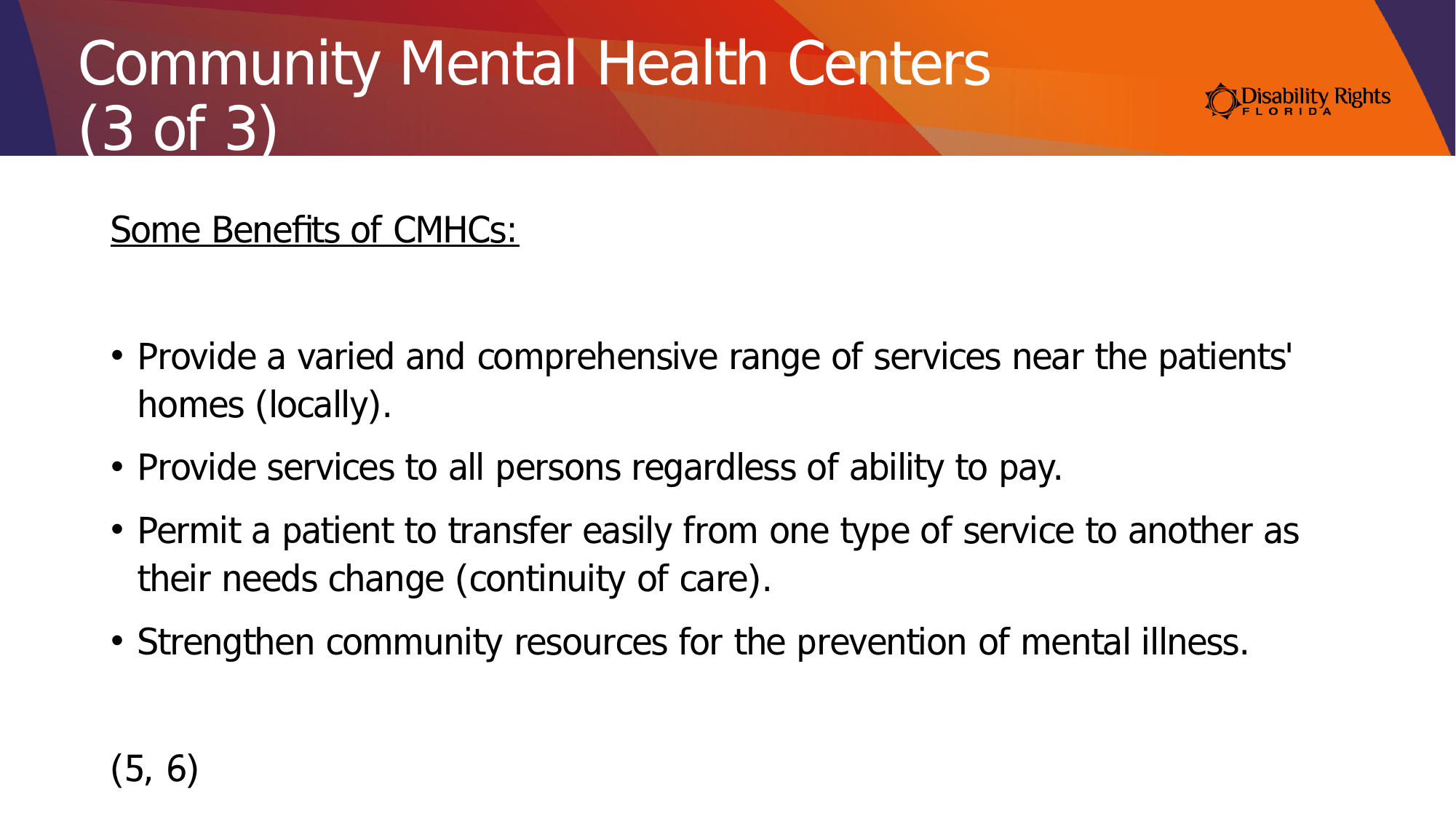

# Community Mental Health Centers (3 of 3)
Some Benefits of CMHCs:

Provide a varied and comprehensive range of services near the patients' homes (locally).
Provide services to all persons regardless of ability to pay.
Permit a patient to transfer easily from one type of service to another as their needs change (continuity of care).
Strengthen community resources for the prevention of mental illness.

(5, 6)